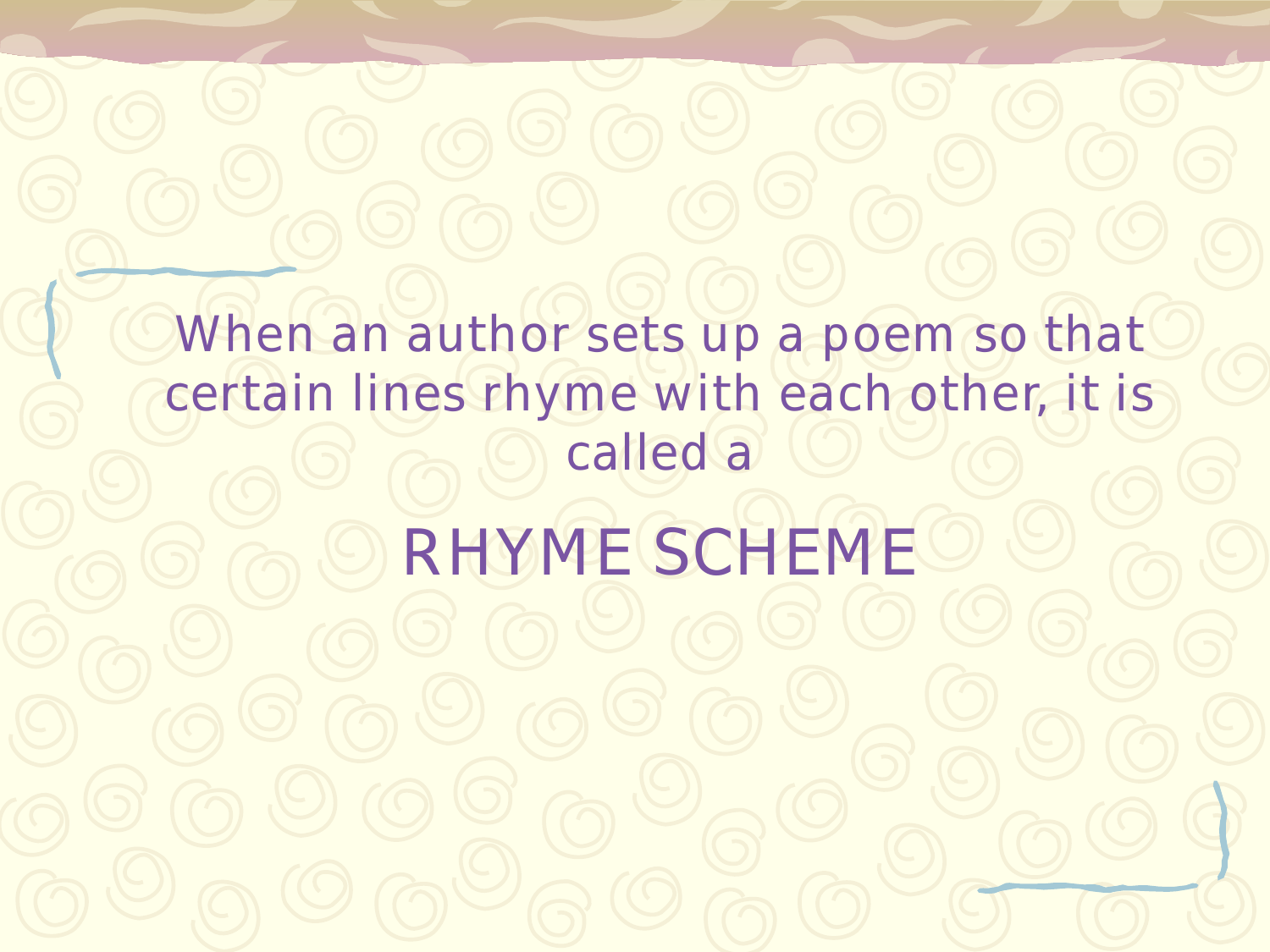

When an author sets up a poem so that certain lines rhyme with each other, it is called a
RHYME SCHEME